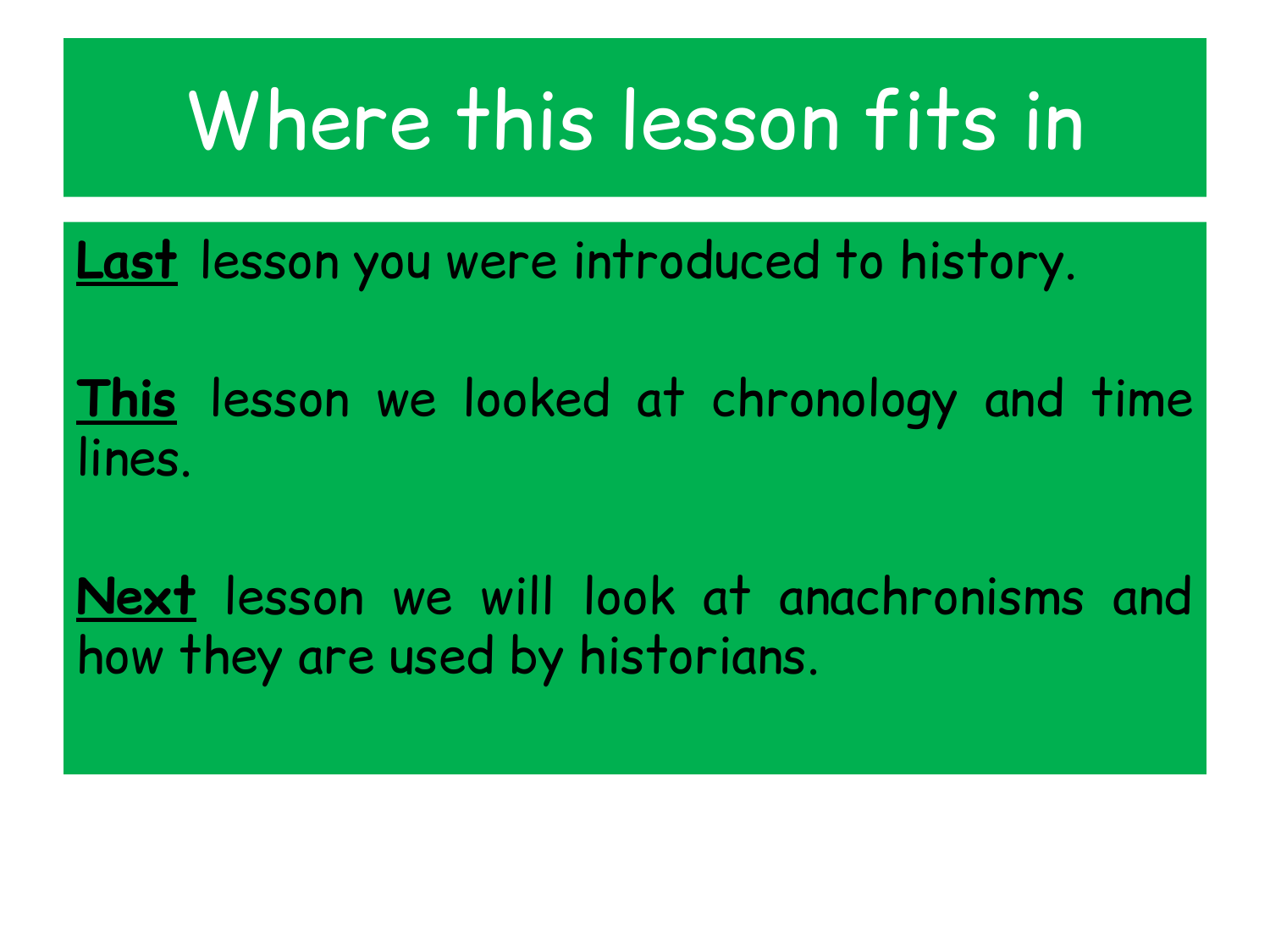

# Where this lesson fits in
Last lesson you were introduced to history.

This lesson we looked at chronology and time lines.

Next lesson we will look at anachronisms and how they are used by historians.